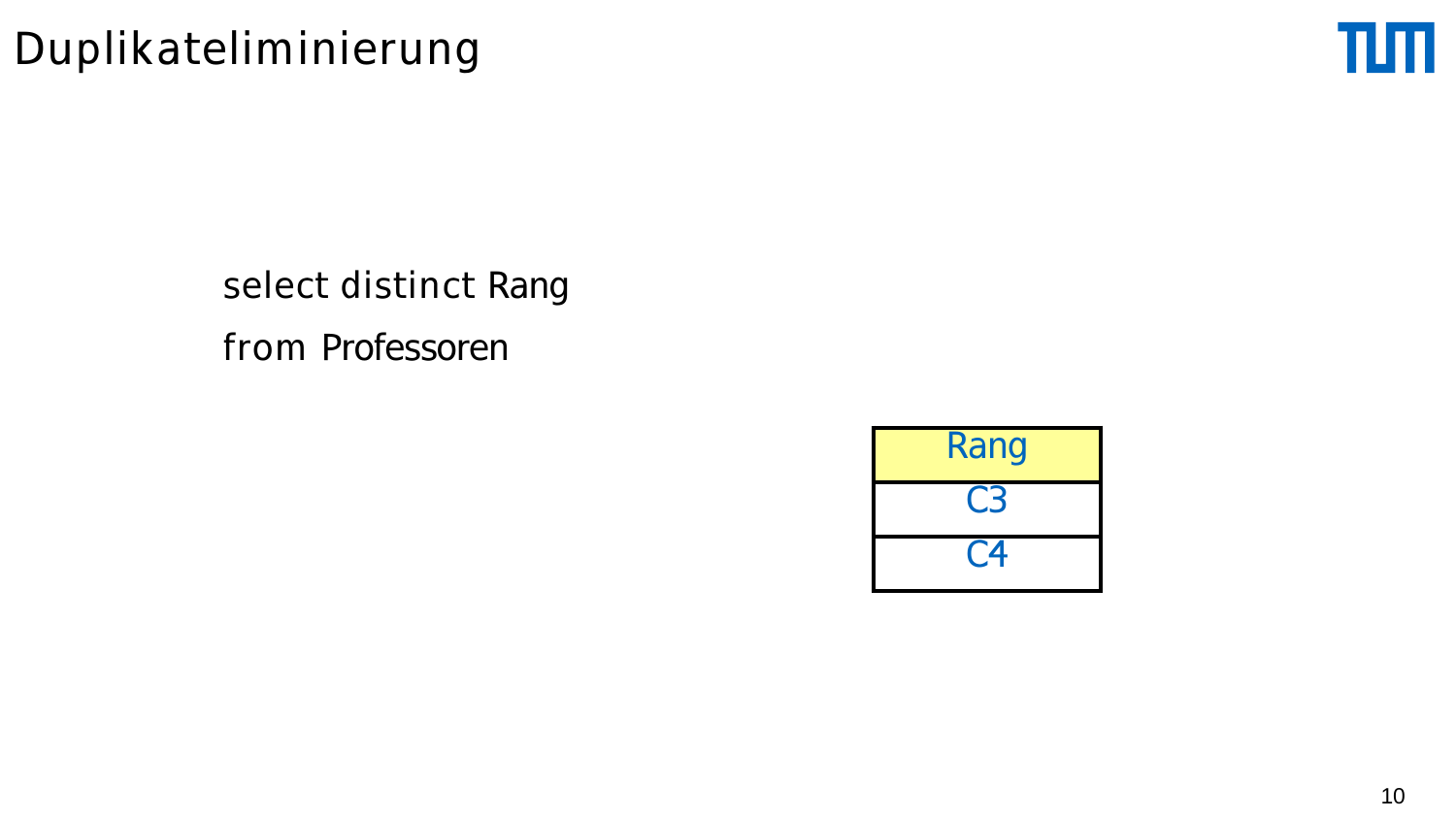

# Duplikateliminierung
select distinct Rang
from Professoren
| Rang |
| --- |
| C3 |
| C4 |
10